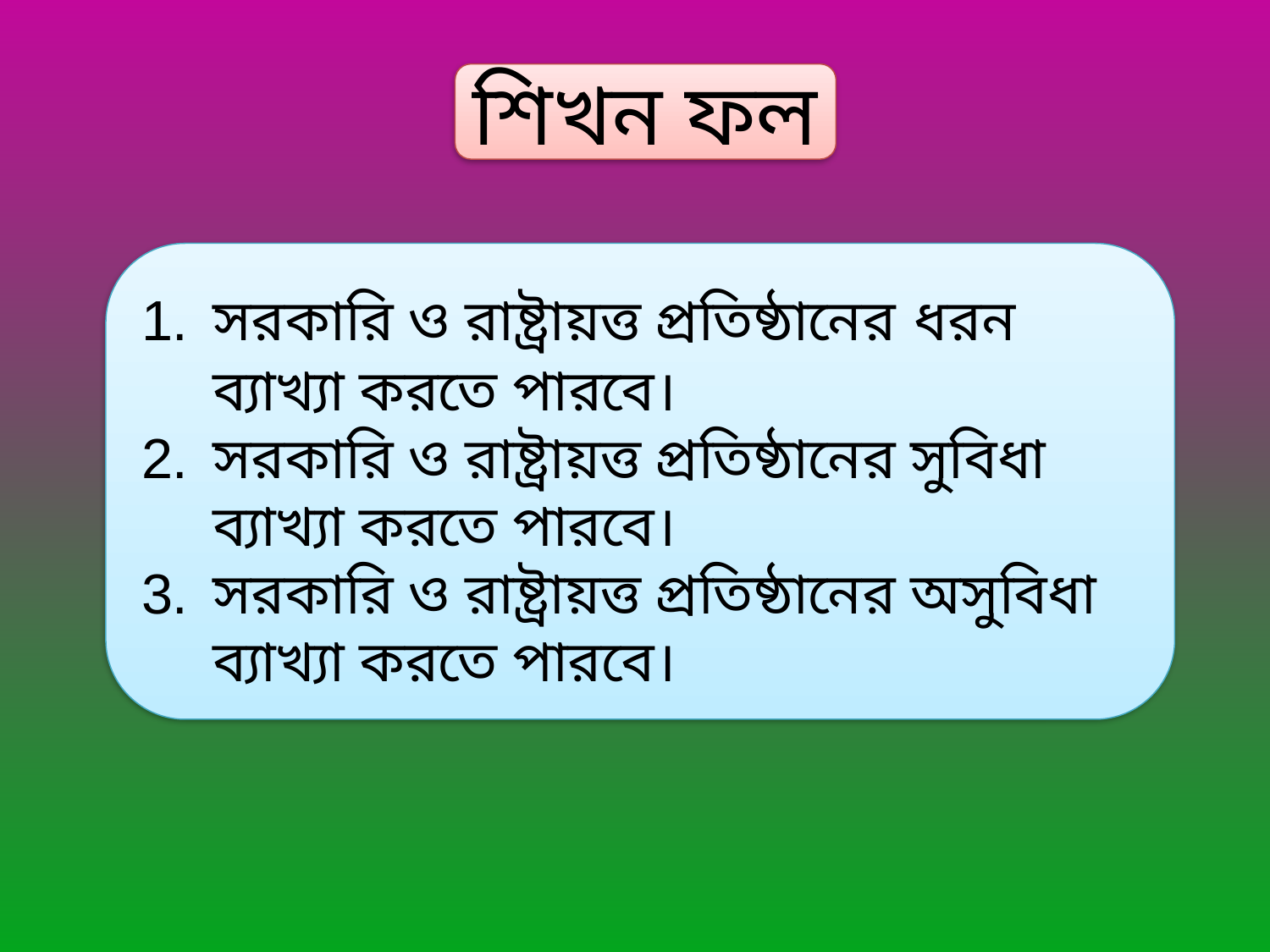

শিখন ফল

সরকারি ও রাষ্ট্রায়ত্ত প্রতিষ্ঠানের ধরন ব্যাখ্যা করতে পারবে।
সরকারি ও রাষ্ট্রায়ত্ত প্রতিষ্ঠানের সুবিধা ব্যাখ্যা করতে পারবে।
সরকারি ও রাষ্ট্রায়ত্ত প্রতিষ্ঠানের অসুবিধা ব্যাখ্যা করতে পারবে।